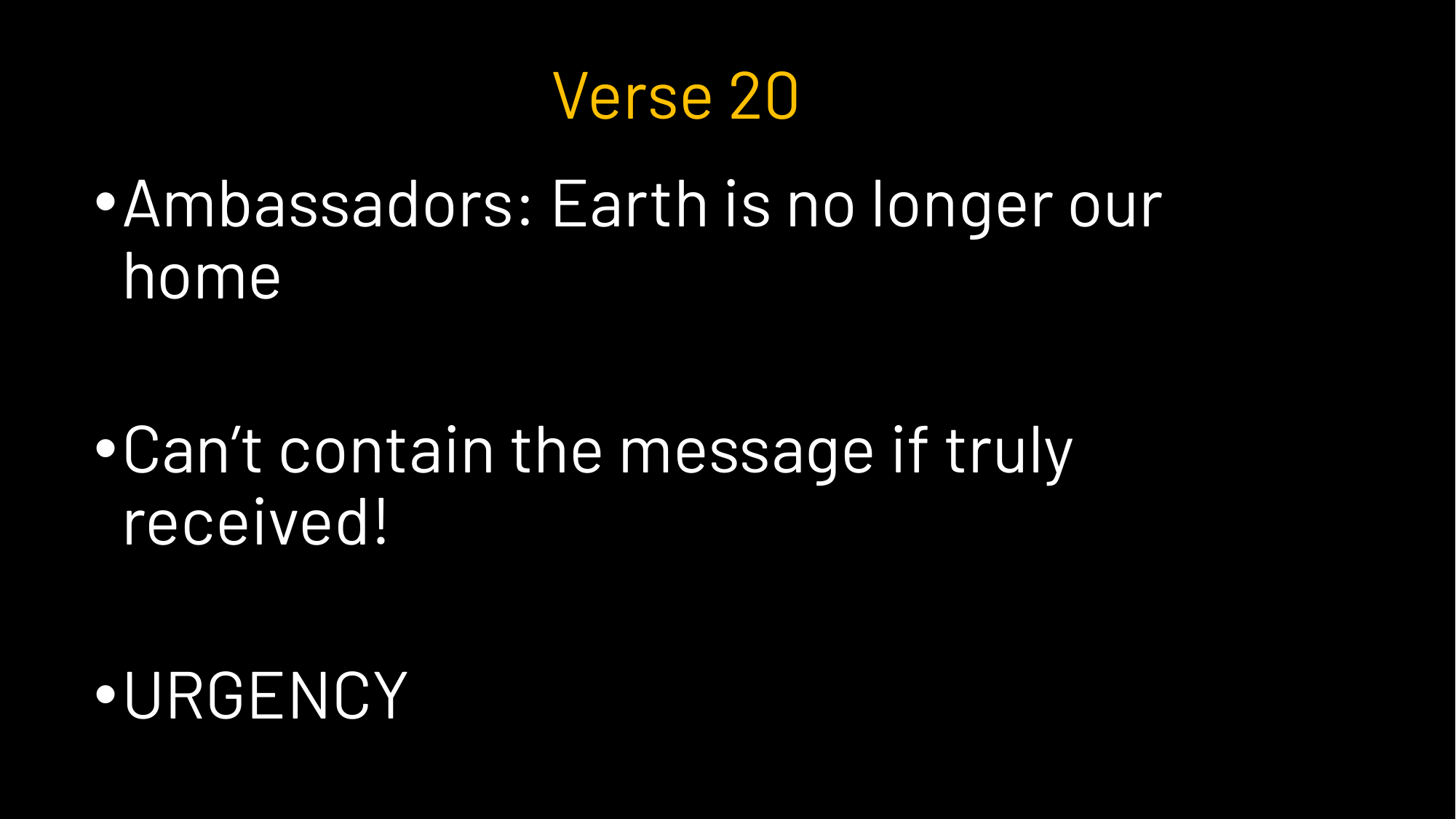

# Verse 20
Ambassadors: Earth is no longer our home

Can’t contain the message if truly received!

URGENCY